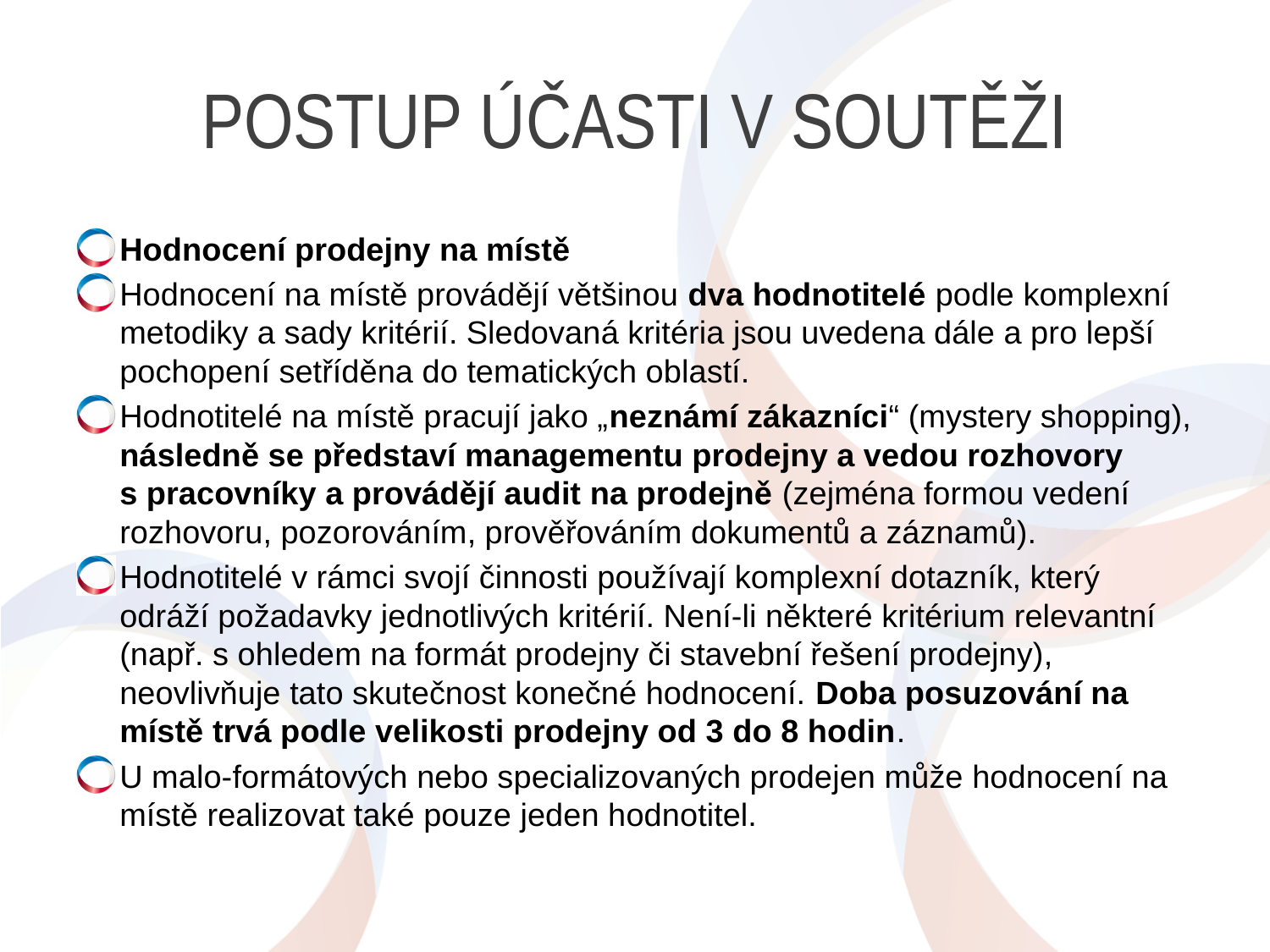

# Postup účasti V soutěži
Hodnocení prodejny na místě
Hodnocení na místě provádějí většinou dva hodnotitelé podle komplexní metodiky a sady kritérií. Sledovaná kritéria jsou uvedena dále a pro lepší pochopení setříděna do tematických oblastí.
Hodnotitelé na místě pracují jako „neznámí zákazníci“ (mystery shopping), následně se představí managementu prodejny a vedou rozhovory s pracovníky a provádějí audit na prodejně (zejména formou vedení rozhovoru, pozorováním, prověřováním dokumentů a záznamů).
Hodnotitelé v rámci svojí činnosti používají komplexní dotazník, který odráží požadavky jednotlivých kritérií. Není-li některé kritérium relevantní (např. s ohledem na formát prodejny či stavební řešení prodejny), neovlivňuje tato skutečnost konečné hodnocení. Doba posuzování na místě trvá podle velikosti prodejny od 3 do 8 hodin.
U malo-formátových nebo specializovaných prodejen může hodnocení na místě realizovat také pouze jeden hodnotitel.